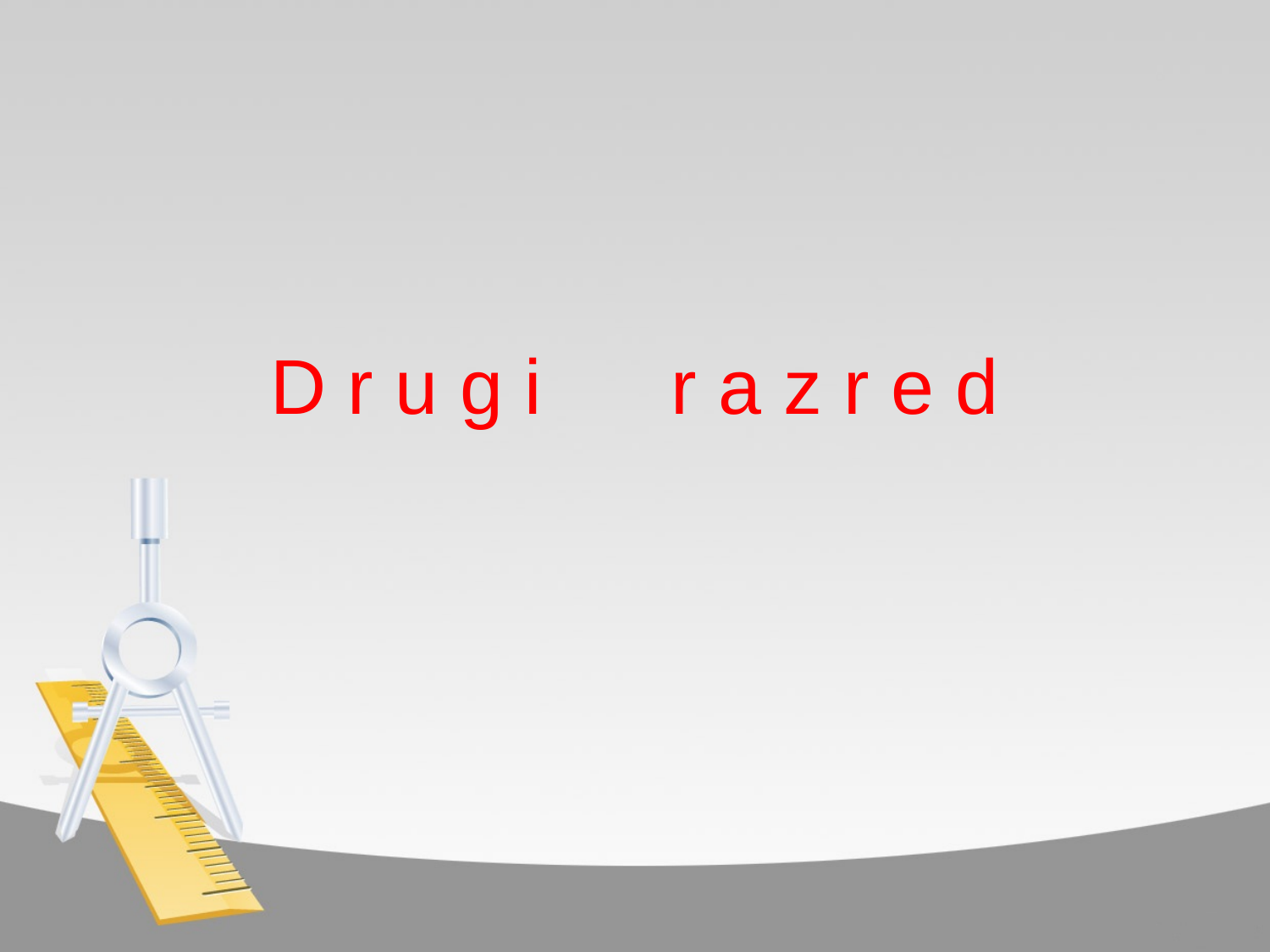

#

D r u g i      r a z r e d